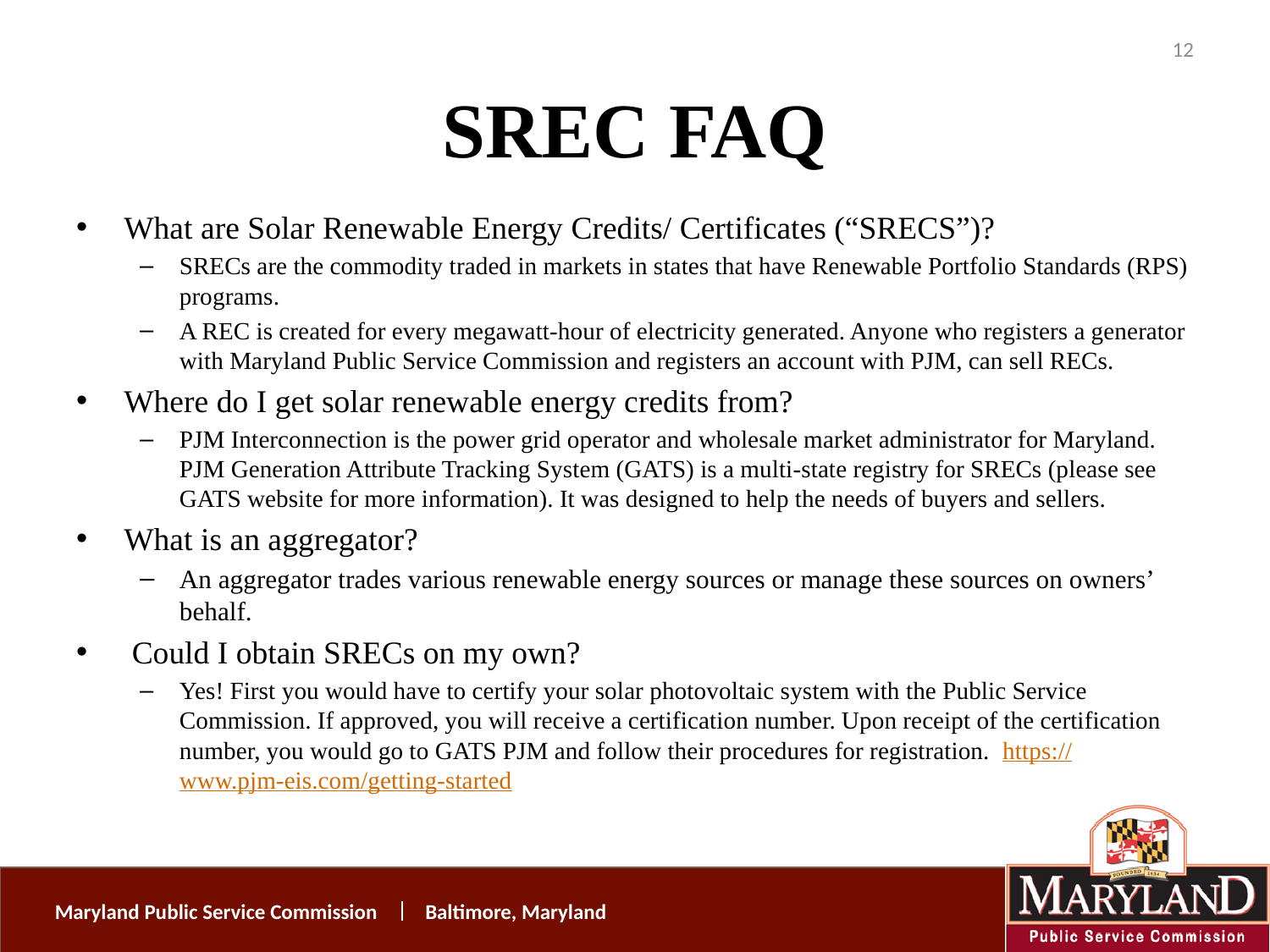

12
# SREC FAQ
What are Solar Renewable Energy Credits/ Certificates (“SRECS”)?
SRECs are the commodity traded in markets in states that have Renewable Portfolio Standards (RPS) programs.
A REC is created for every megawatt-hour of electricity generated. Anyone who registers a generator with Maryland Public Service Commission and registers an account with PJM, can sell RECs.
Where do I get solar renewable energy credits from?
PJM Interconnection is the power grid operator and wholesale market administrator for Maryland. PJM Generation Attribute Tracking System (GATS) is a multi-state registry for SRECs (please see GATS website for more information). It was designed to help the needs of buyers and sellers.
What is an aggregator?
An aggregator trades various renewable energy sources or manage these sources on owners’ behalf.
 Could I obtain SRECs on my own?
Yes! First you would have to certify your solar photovoltaic system with the Public Service Commission. If approved, you will receive a certification number. Upon receipt of the certification number, you would go to GATS PJM and follow their procedures for registration.  https://www.pjm-eis.com/getting-started